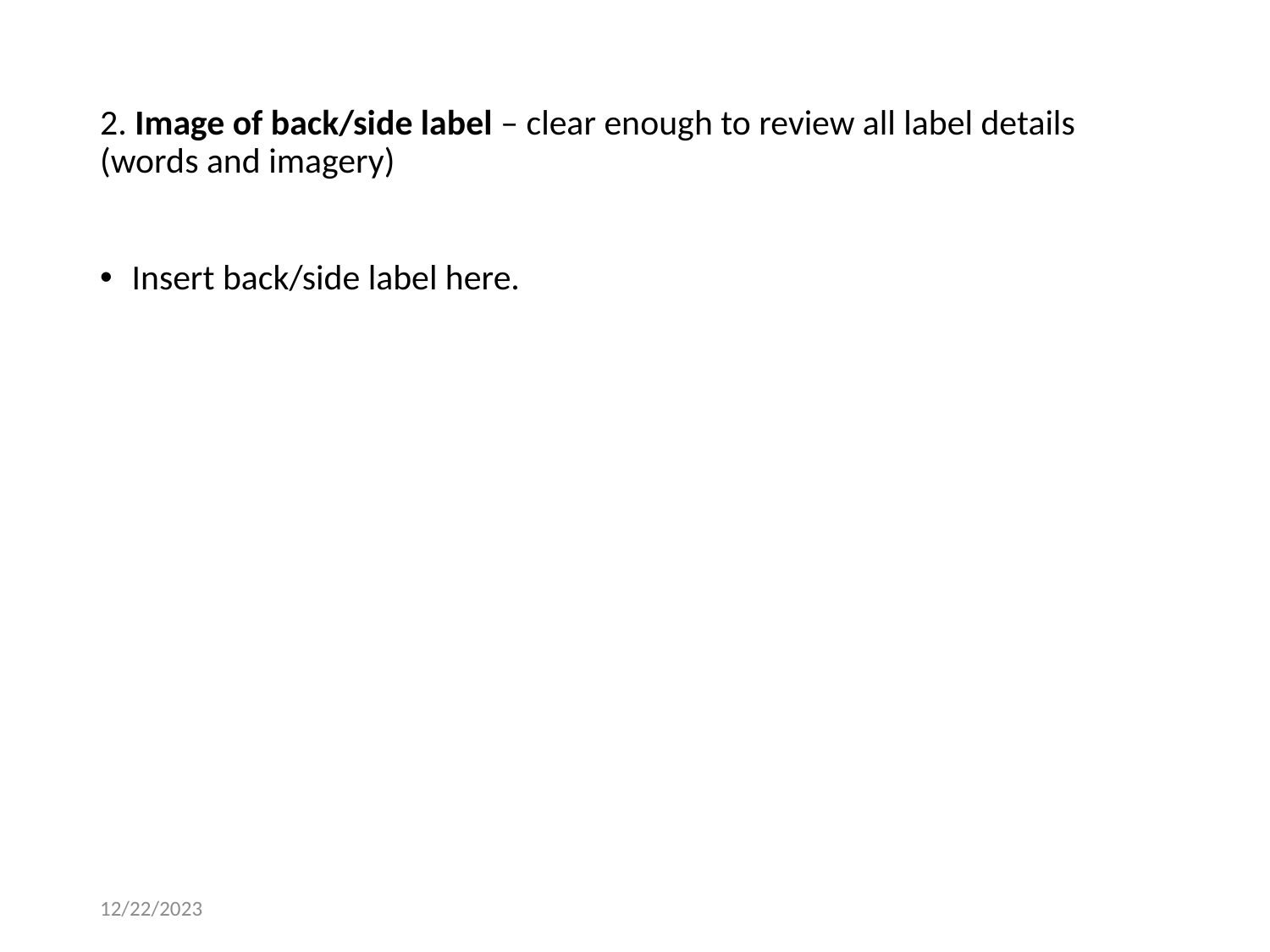

# 2. Image of back/side label – clear enough to review all label details (words and imagery)
Insert back/side label here.
12/22/2023